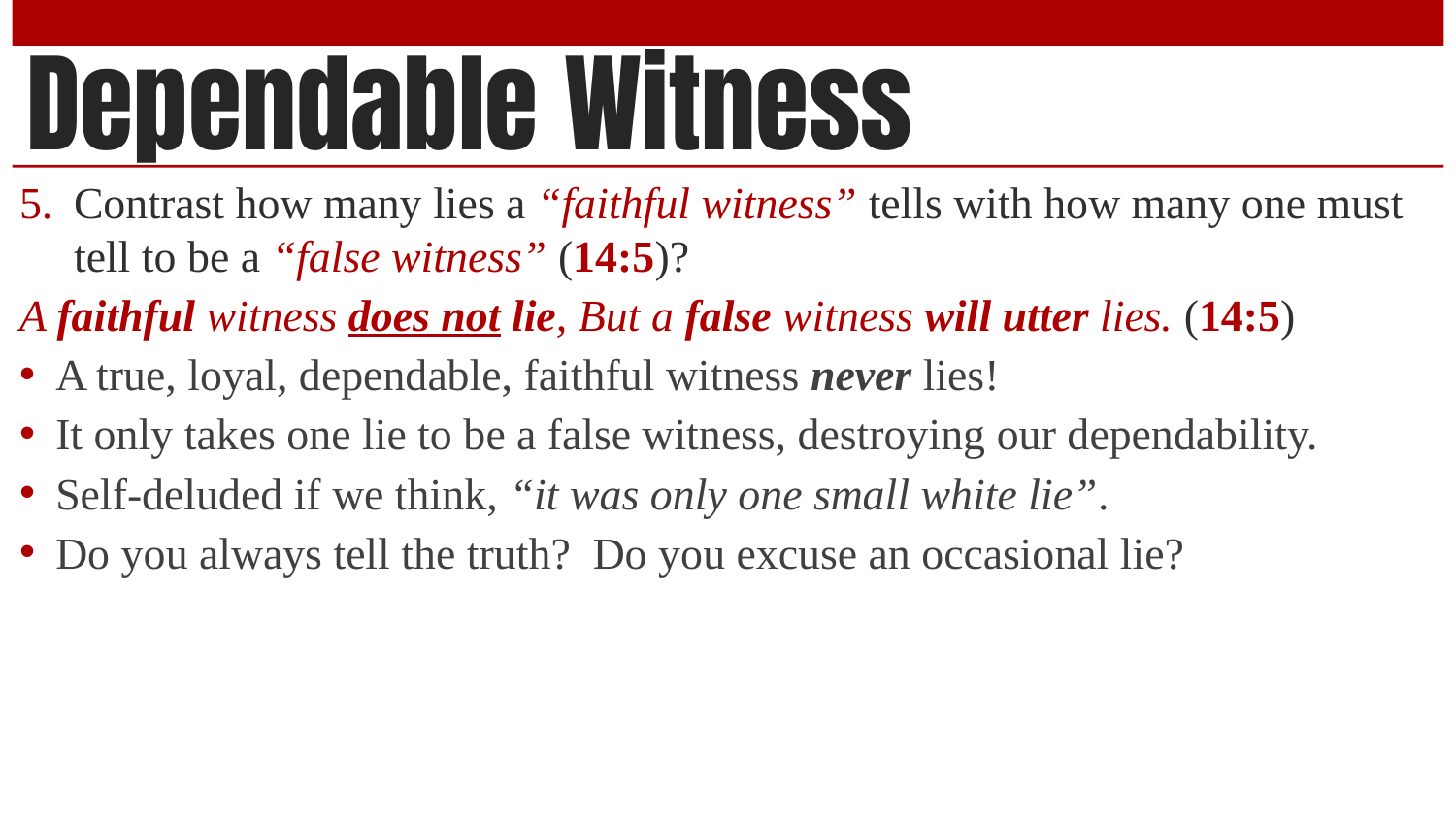

# Dependable Witness
Contrast how many lies a “faithful witness” tells with how many one must tell to be a “false witness” (14:5)?
A faithful witness does not lie, But a false witness will utter lies. (14:5)
A true, loyal, dependable, faithful witness never lies!
It only takes one lie to be a false witness, destroying our dependability.
Self-deluded if we think, “it was only one small white lie”.
Do you always tell the truth?  Do you excuse an occasional lie?